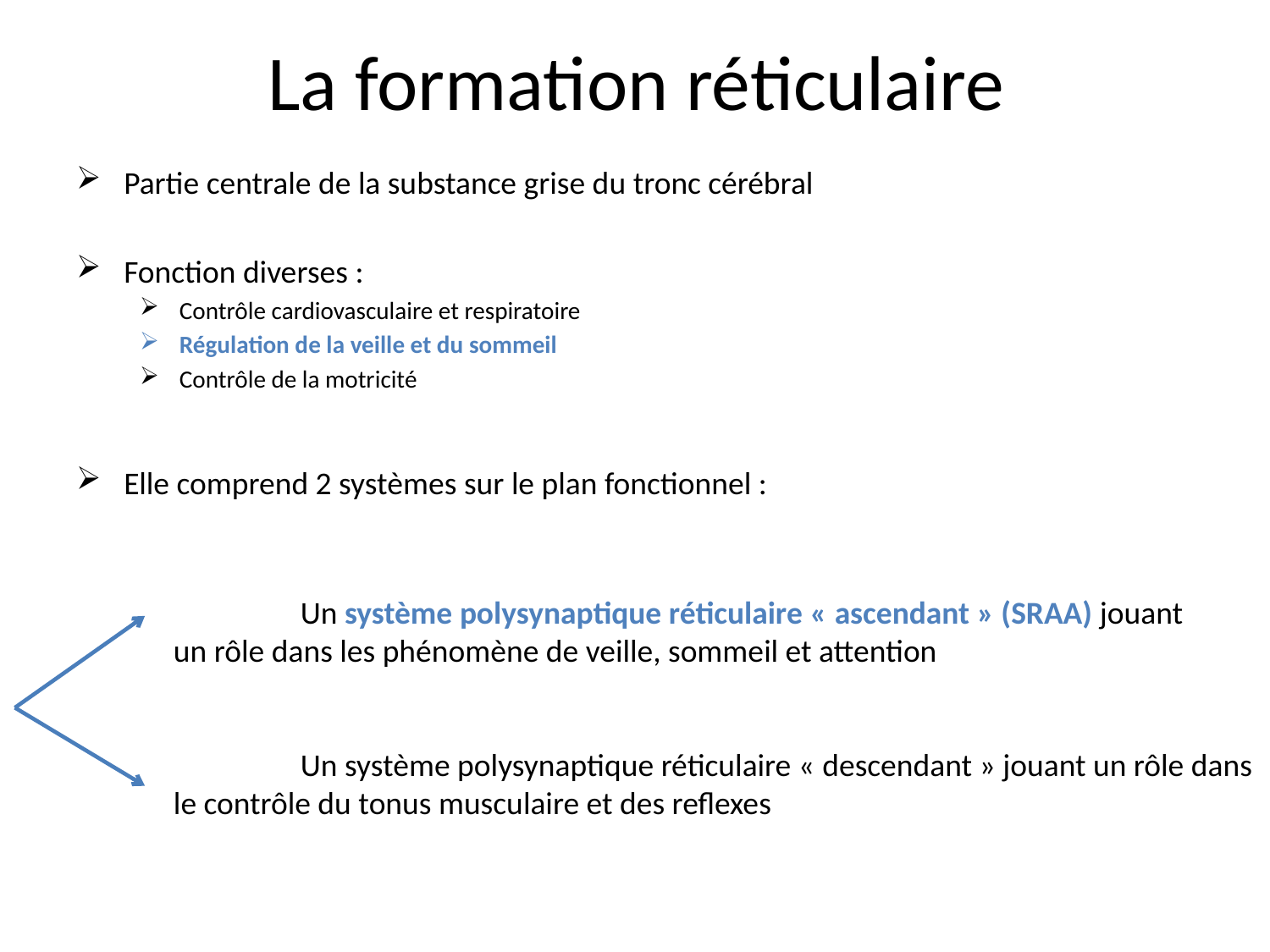

# La formation réticulaire
Partie centrale de la substance grise du tronc cérébral

Fonction diverses :
Contrôle cardiovasculaire et respiratoire
Régulation de la veille et du sommeil
Contrôle de la motricité

Elle comprend 2 systèmes sur le plan fonctionnel :

	Un système polysynaptique réticulaire « ascendant » (SRAA) jouant
un rôle dans les phénomène de veille, sommeil et attention

	Un système polysynaptique réticulaire « descendant » jouant un rôle dans
le contrôle du tonus musculaire et des reflexes